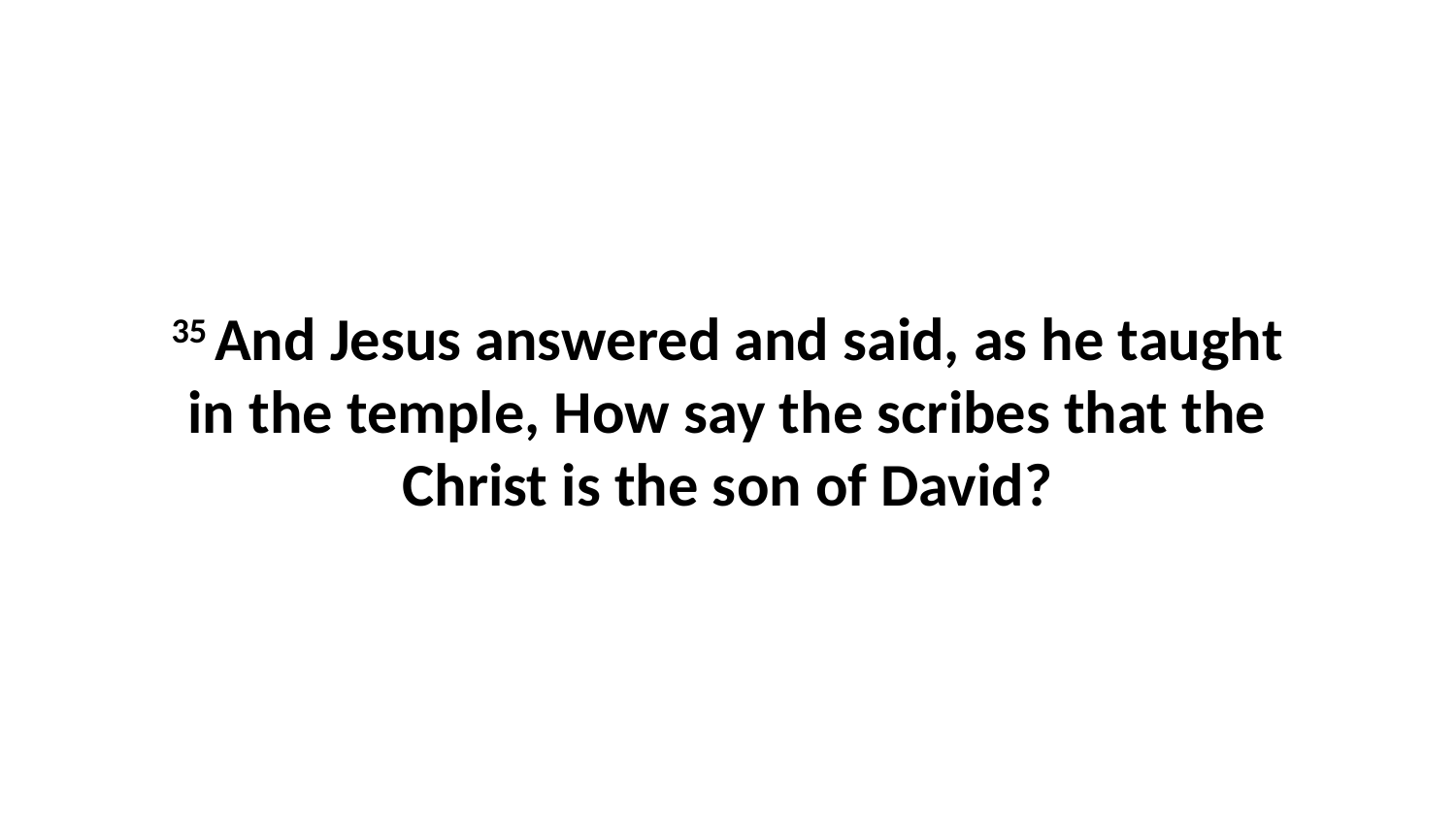

35 And Jesus answered and said, as he taught in the temple, How say the scribes that the Christ is the son of David?